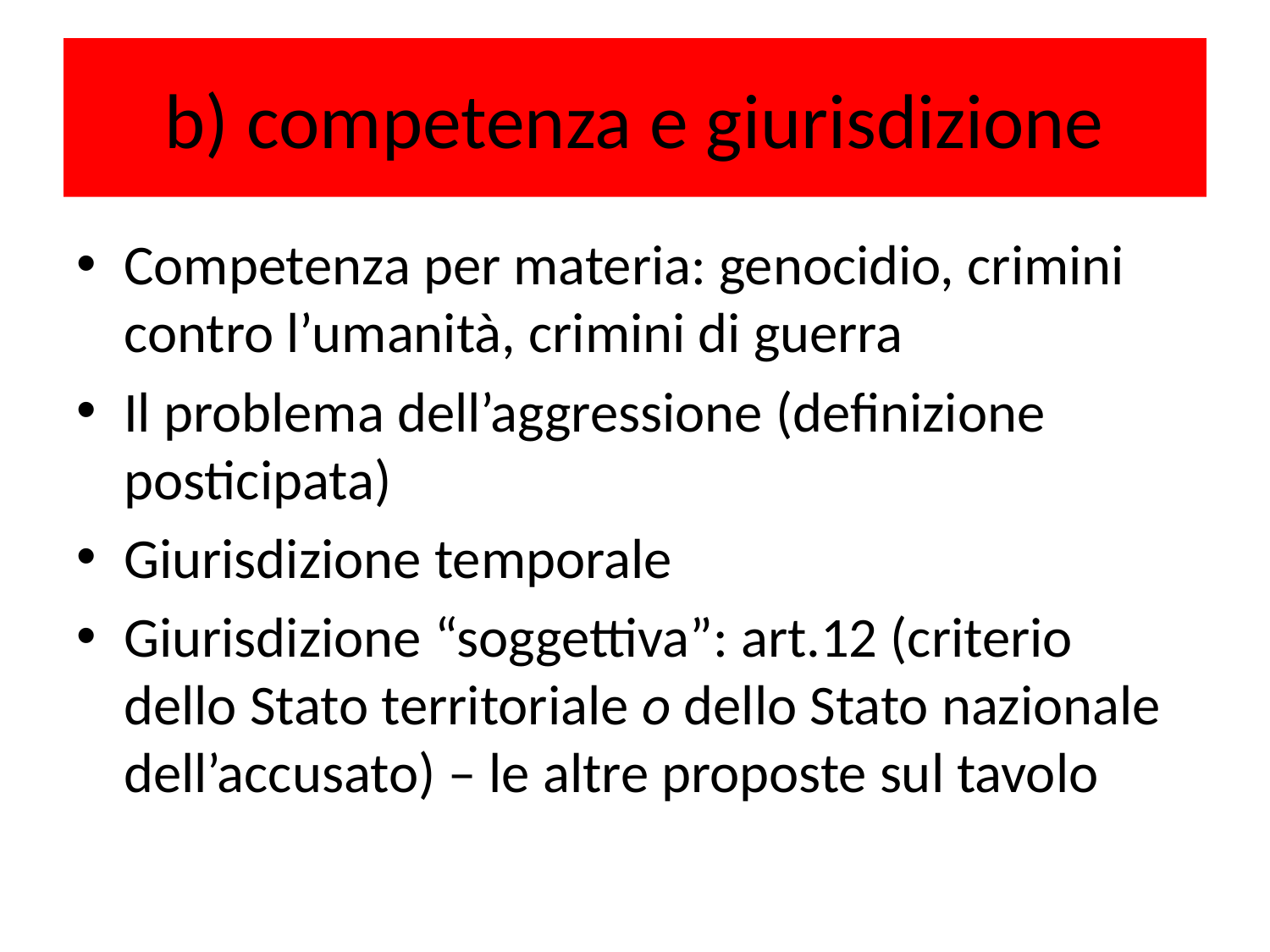

# b) competenza e giurisdizione
Competenza per materia: genocidio, crimini contro l’umanità, crimini di guerra
Il problema dell’aggressione (definizione posticipata)
Giurisdizione temporale
Giurisdizione “soggettiva”: art.12 (criterio dello Stato territoriale o dello Stato nazionale dell’accusato) – le altre proposte sul tavolo